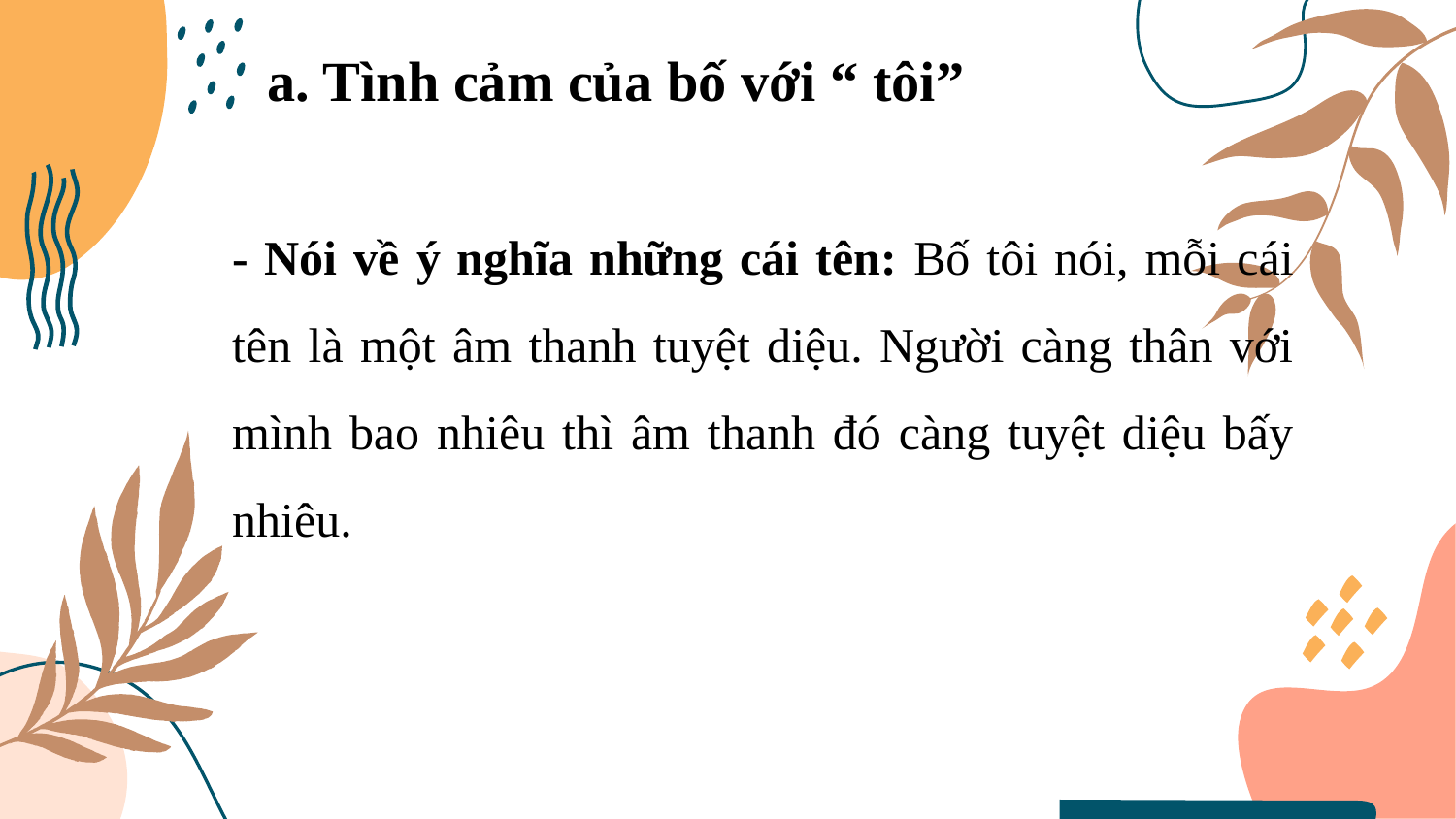

a. Tình cảm của bố với “ tôi”
- Nói về ý nghĩa những cái tên: Bố tôi nói, mỗi cái tên là một âm thanh tuyệt diệu. Người càng thân với mình bao nhiêu thì âm thanh đó càng tuyệt diệu bấy nhiêu.